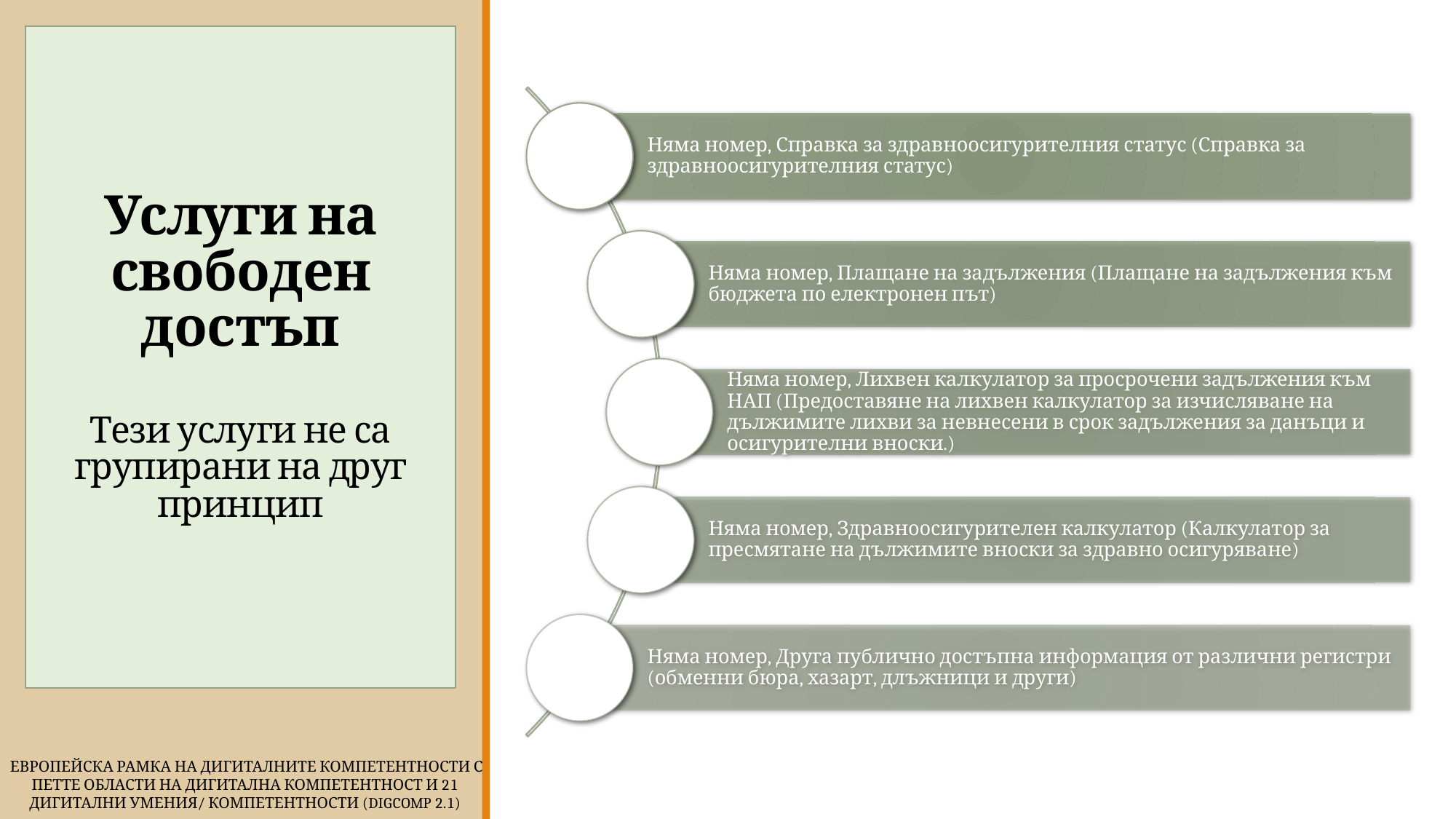

# Услуги на свободен достъп Тези услуги не са групирани на друг принцип
Няма номер, Справка за здравноосигурителния статус (Справка за здравноосигурителния статус)
Няма номер, Плащане на задължения (Плащане на задължения към бюджета по електронен път)
Няма номер, Лихвен калкулатор за просрочени задължения към НАП (Предоставяне на лихвен калкулатор за изчисляване на дължимите лихви за невнесени в срок задължения за данъци и осигурителни вноски.)
Няма номер, Здравноосигурителен калкулатор (Калкулатор за пресмятане на дължимите вноски за здравно осигуряване)
Няма номер, Друга публично достъпна информация от различни регистри (обменни бюра, хазарт, длъжници и други)
 Европейска Рамка на дигиталните компетентности с петте области на дигитална компетентност и 21 дигитални умения/ компетентности (DigComp 2.1)